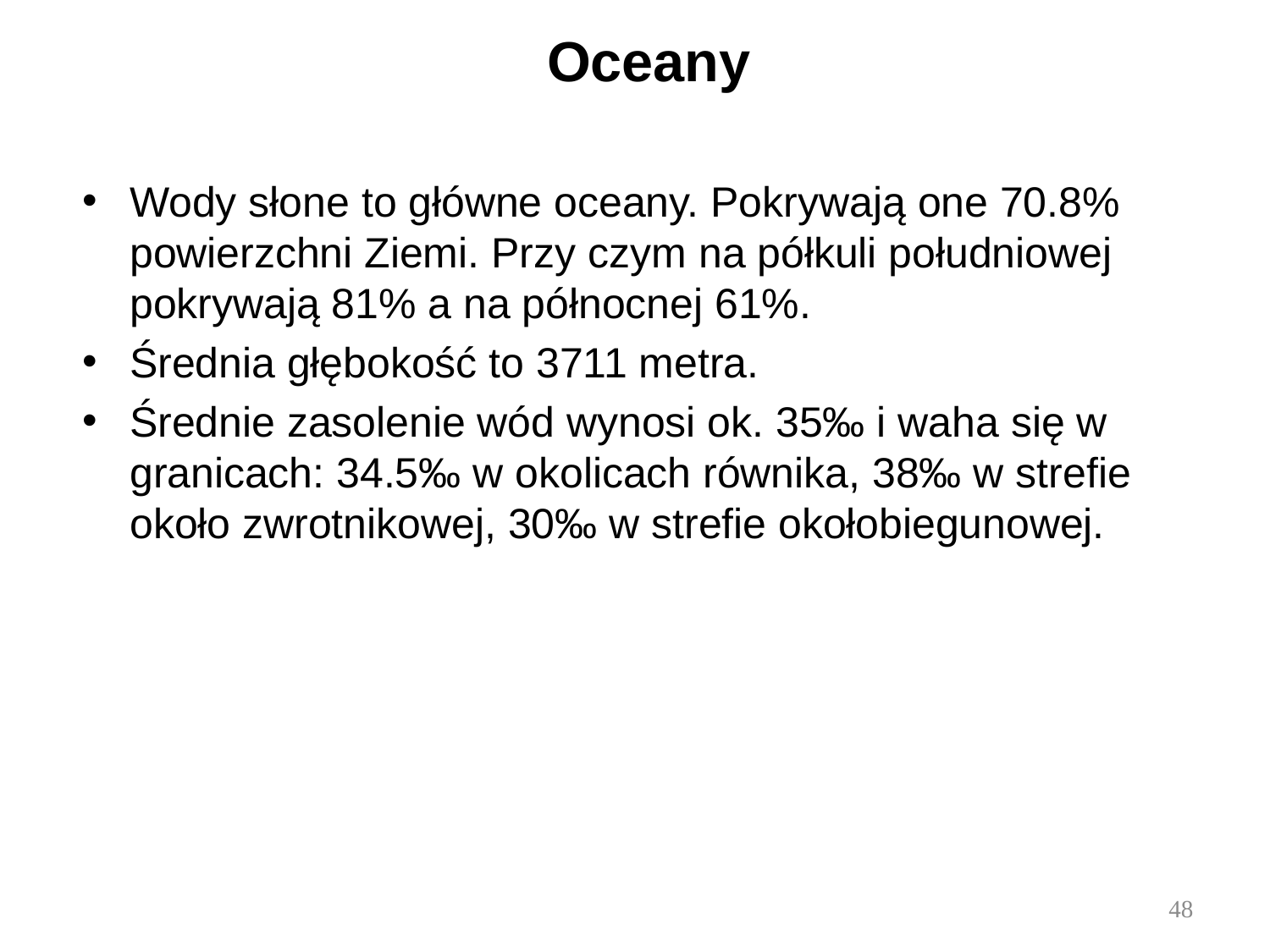

# Oceany
Wody słone to główne oceany. Pokrywają one 70.8% powierzchni Ziemi. Przy czym na półkuli południowej pokrywają 81% a na północnej 61%.
Średnia głębokość to 3711 metra.
Średnie zasolenie wód wynosi ok. 35‰ i waha się w granicach: 34.5‰ w okolicach równika, 38‰ w strefie około zwrotnikowej, 30‰ w strefie okołobiegunowej.
48